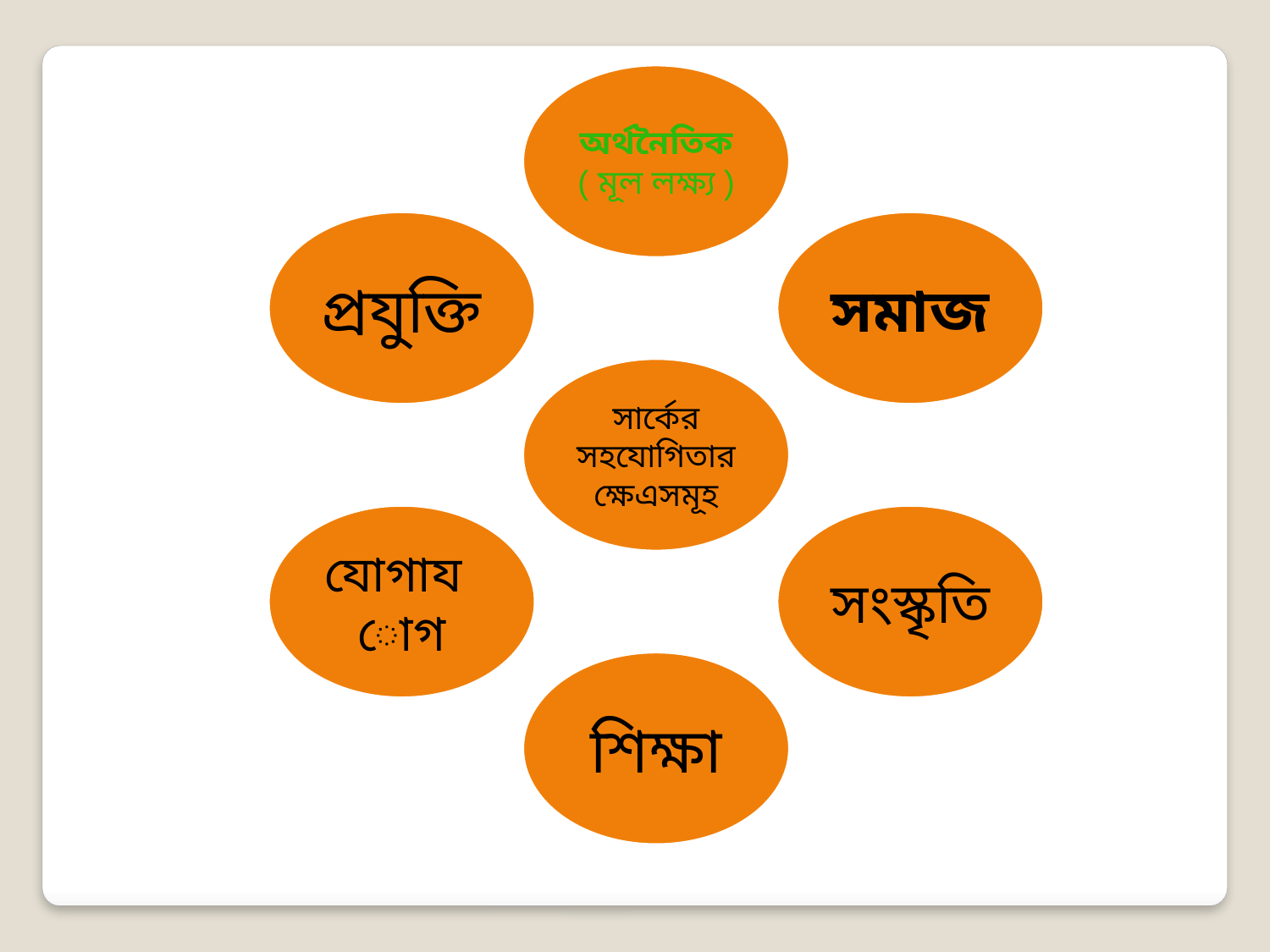

সার্কের সহযোগিতার ক্ষেএসমূহ
সমাজ
সংস্কৃতি
শিক্ষা
যোগাযোগ
প্রযুক্তি
অর্থনৈতিক
( মূল লক্ষ্য )